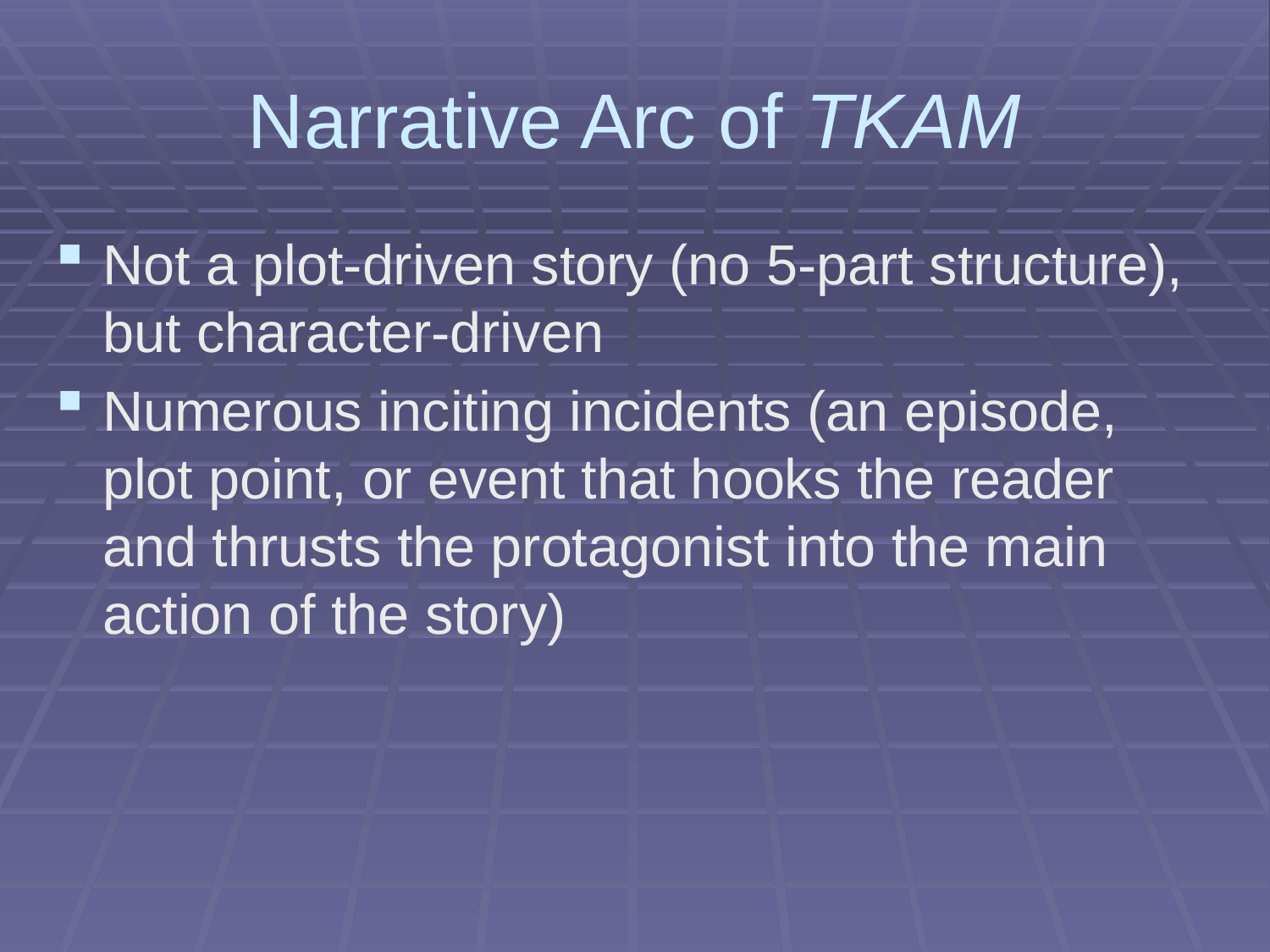

# Narrative Arc of TKAM
Not a plot-driven story (no 5-part structure), but character-driven
Numerous inciting incidents (an episode, plot point, or event that hooks the reader and thrusts the protagonist into the main action of the story)